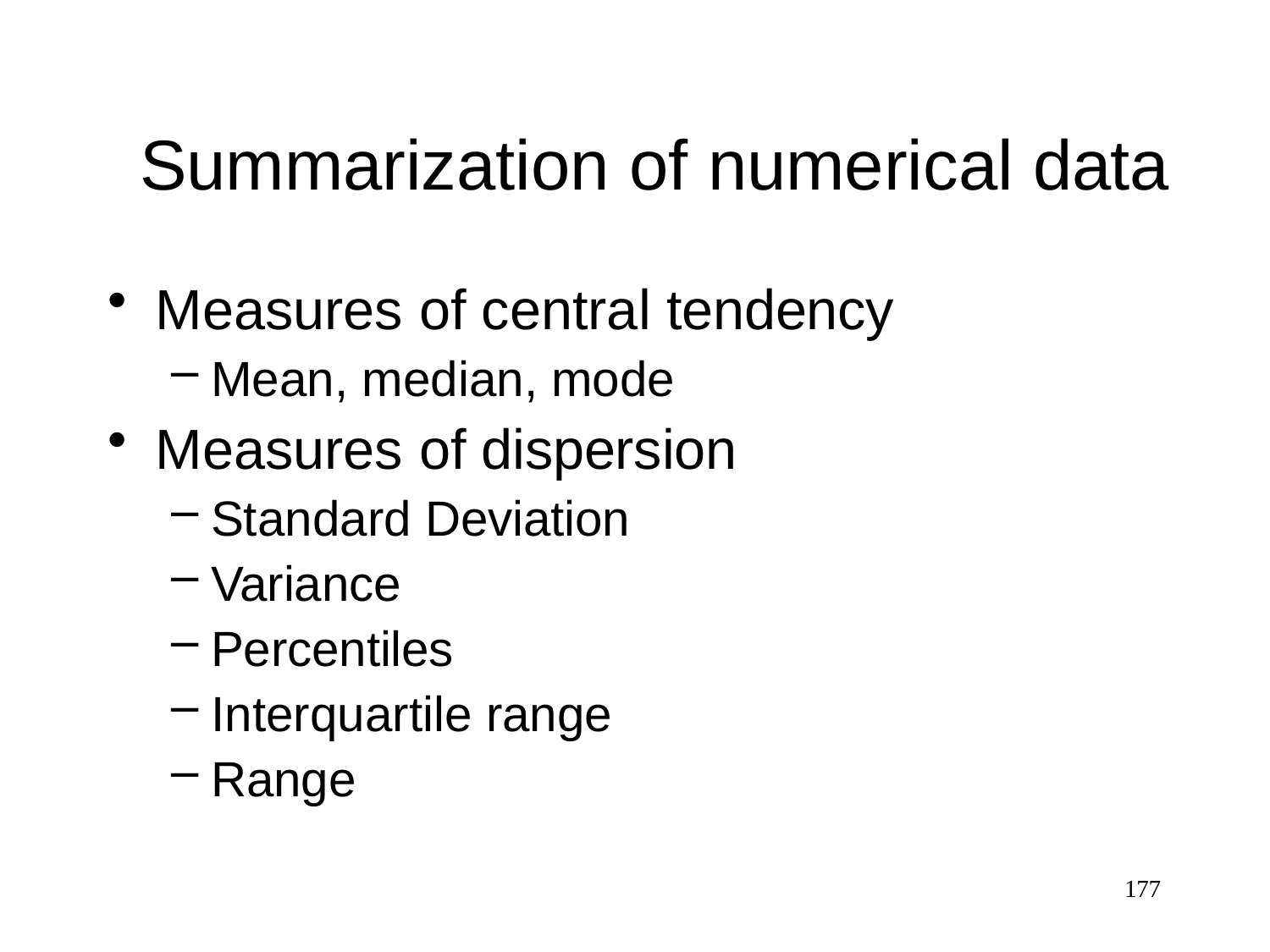

# Summarization of numerical data
Measures of central tendency
Mean, median, mode
Measures of dispersion
Standard Deviation
Variance
Percentiles
Interquartile range
Range
177